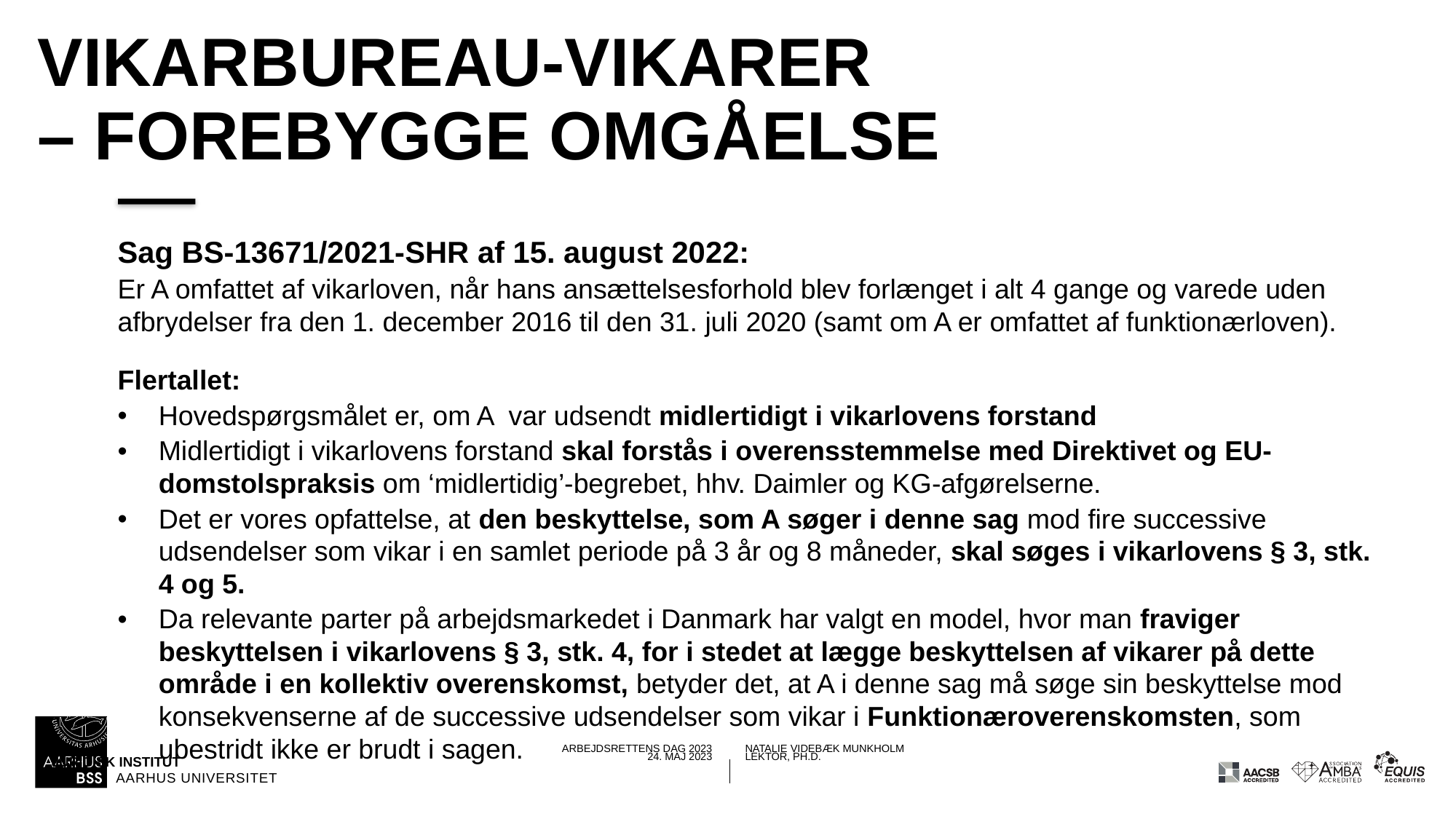

# Vikarbureau-vikarer – forebygge omgåelse
Sag BS-13671/2021-SHR af 15. august 2022:
Er A omfattet af vikarloven, når hans ansættelsesforhold blev forlænget i alt 4 gange og varede uden afbrydelser fra den 1. december 2016 til den 31. juli 2020 (samt om A er omfattet af funktionærloven).

Flertallet:
Hovedspørgsmålet er, om A  var udsendt midlertidigt i vikarlovens forstand
Midlertidigt i vikarlovens forstand skal forstås i overensstemmelse med Direktivet og EU-domstolspraksis om ‘midlertidig’-begrebet, hhv. Daimler og KG-afgørelserne.
Det er vores opfattelse, at den beskyttelse, som A søger i denne sag mod fire successive udsendelser som vikar i en samlet periode på 3 år og 8 måneder, skal søges i vikarlovens § 3, stk. 4 og 5.
Da relevante parter på arbejdsmarkedet i Danmark har valgt en model, hvor man fraviger beskyttelsen i vikarlovens § 3, stk. 4, for i stedet at lægge beskyttelsen af vikarer på dette område i en kollektiv overenskomst, betyder det, at A i denne sag må søge sin beskyttelse mod konsekvenserne af de successive udsendelser som vikar i Funktionæroverenskomsten, som ubestridt ikke er brudt i sagen.